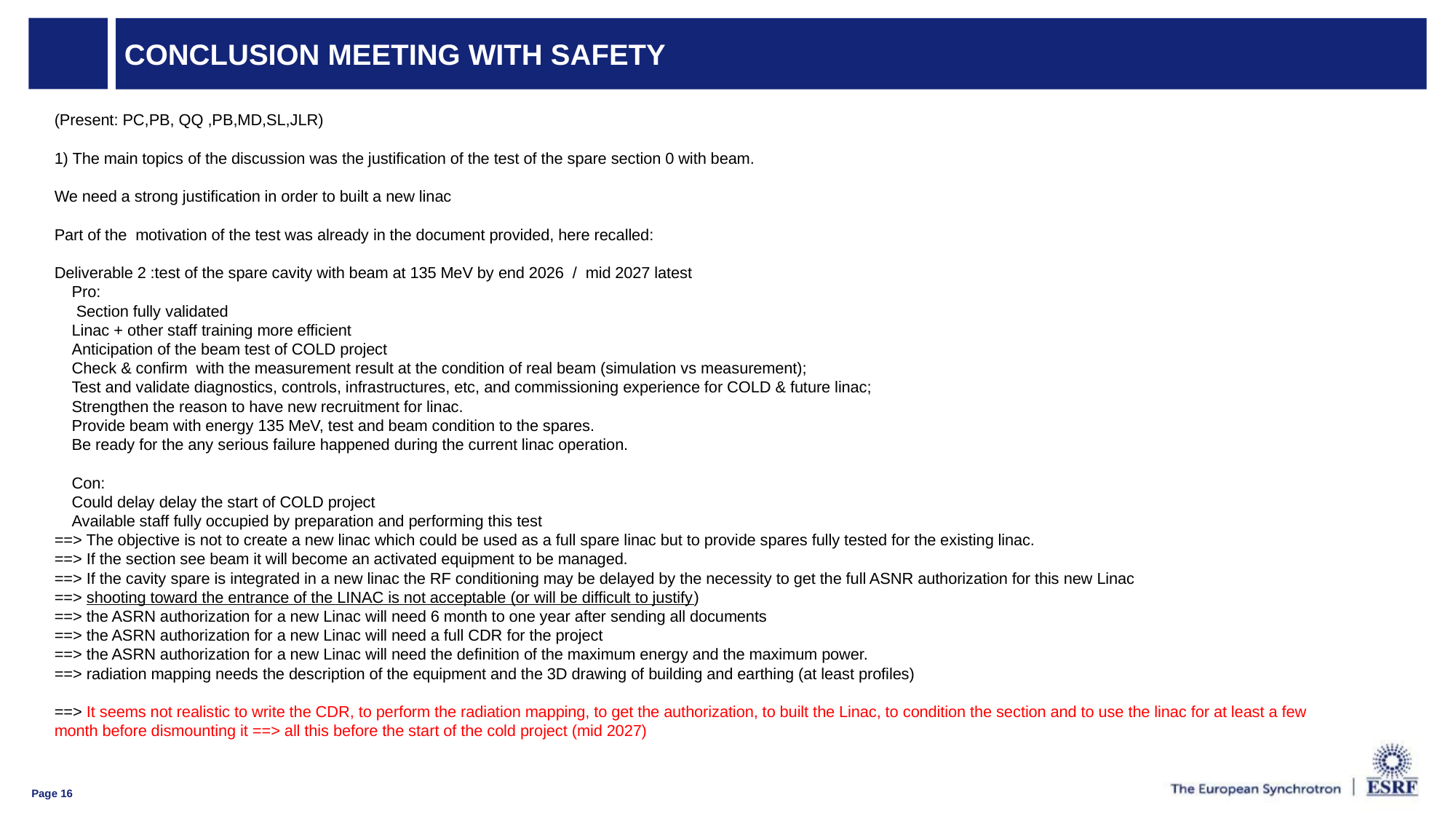

# Conclusion meeting with safety
(Present: PC,PB, QQ ,PB,MD,SL,JLR)

1) The main topics of the discussion was the justification of the test of the spare section 0 with beam.

We need a strong justification in order to built a new linac

Part of the  motivation of the test was already in the document provided, here recalled:

Deliverable 2 :test of the spare cavity with beam at 135 MeV by end 2026  /  mid 2027 latest
    Pro:
     Section fully validated
    Linac + other staff training more efficient
    Anticipation of the beam test of COLD project
    Check & confirm  with the measurement result at the condition of real beam (simulation vs measurement);
    Test and validate diagnostics, controls, infrastructures, etc, and commissioning experience for COLD & future linac;
    Strengthen the reason to have new recruitment for linac.
    Provide beam with energy 135 MeV, test and beam condition to the spares.
    Be ready for the any serious failure happened during the current linac operation.

    Con:
    Could delay delay the start of COLD project
    Available staff fully occupied by preparation and performing this test
==> The objective is not to create a new linac which could be used as a full spare linac but to provide spares fully tested for the existing linac.
==> If the section see beam it will become an activated equipment to be managed.
==> If the cavity spare is integrated in a new linac the RF conditioning may be delayed by the necessity to get the full ASNR authorization for this new Linac
==> shooting toward the entrance of the LINAC is not acceptable (or will be difficult to justify)
==> the ASRN authorization for a new Linac will need 6 month to one year after sending all documents
==> the ASRN authorization for a new Linac will need a full CDR for the project
==> the ASRN authorization for a new Linac will need the definition of the maximum energy and the maximum power.
==> radiation mapping needs the description of the equipment and the 3D drawing of building and earthing (at least profiles)

==> It seems not realistic to write the CDR, to perform the radiation mapping, to get the authorization, to built the Linac, to condition the section and to use the linac for at least a few month before dismounting it ==> all this before the start of the cold project (mid 2027)
Page 16